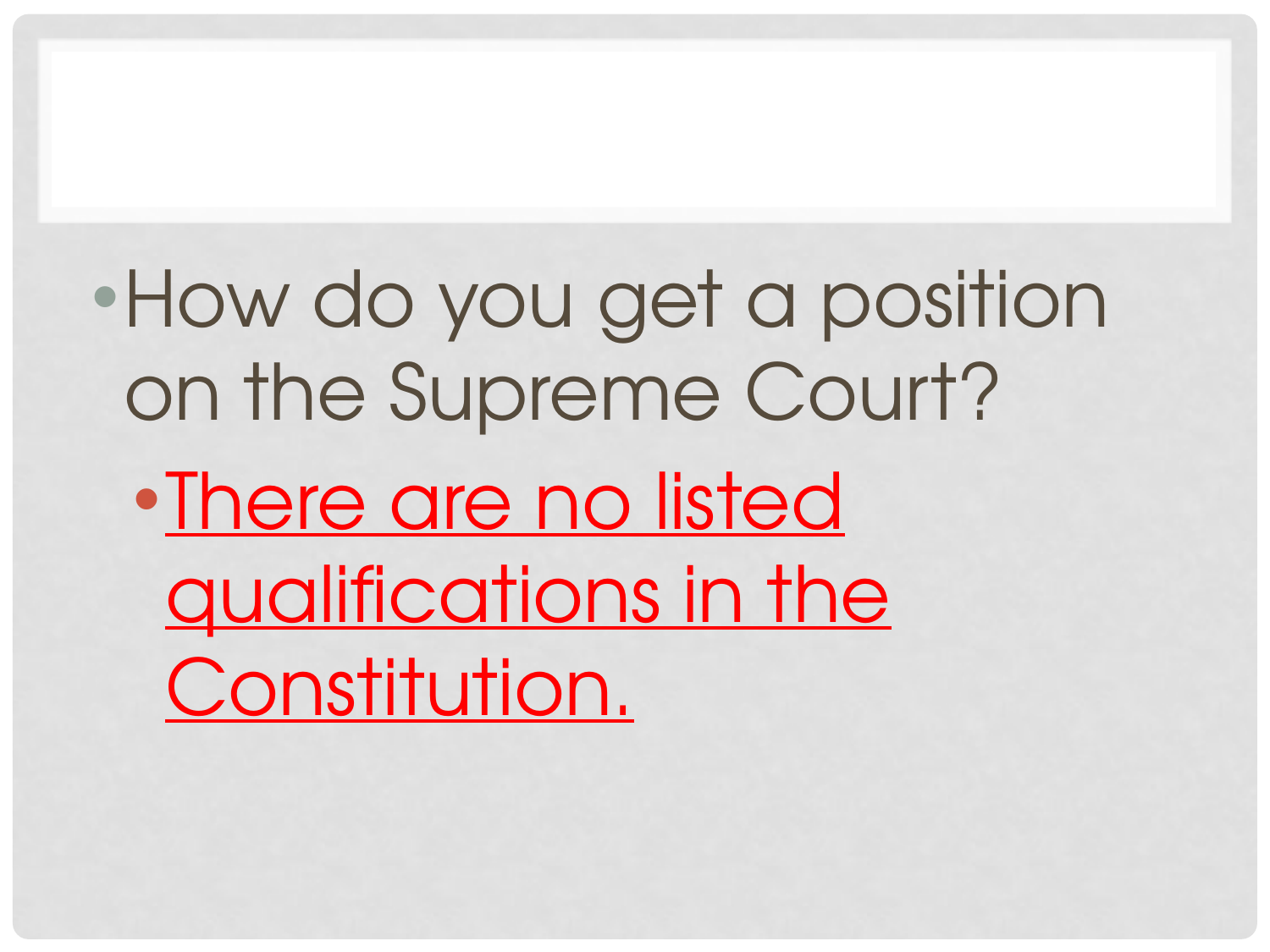

#
How do you get a position on the Supreme Court?
There are no listed qualifications in the Constitution.